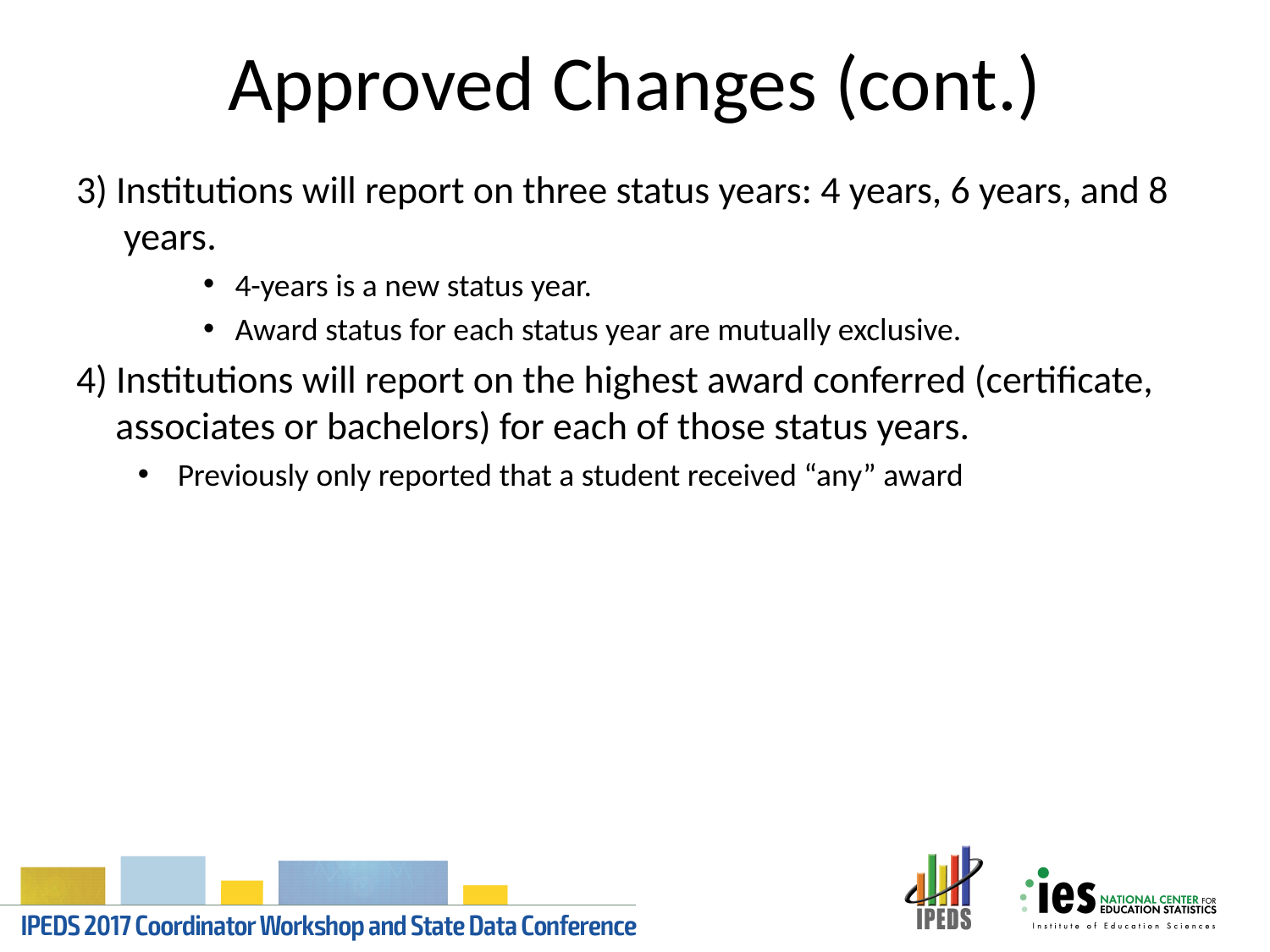

# Approved Changes (cont.)
3) Institutions will report on three status years: 4 years, 6 years, and 8 years.
4-years is a new status year.
Award status for each status year are mutually exclusive.
4) Institutions will report on the highest award conferred (certificate, associates or bachelors) for each of those status years.
Previously only reported that a student received “any” award